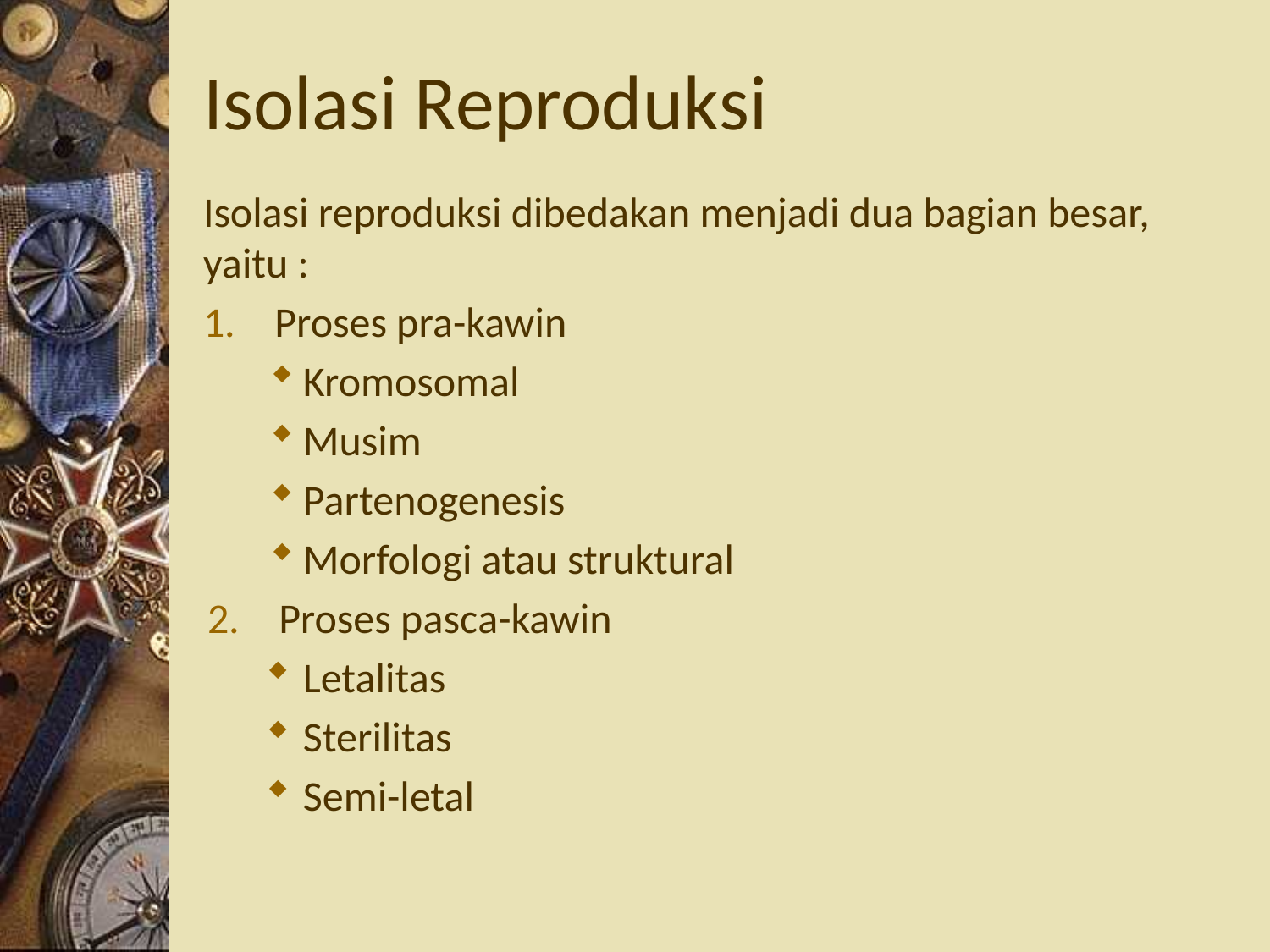

# Isolasi Reproduksi
Isolasi reproduksi dibedakan menjadi dua bagian besar, yaitu :
Proses pra-kawin
Kromosomal
Musim
Partenogenesis
Morfologi atau struktural
Proses pasca-kawin
Letalitas
Sterilitas
Semi-letal